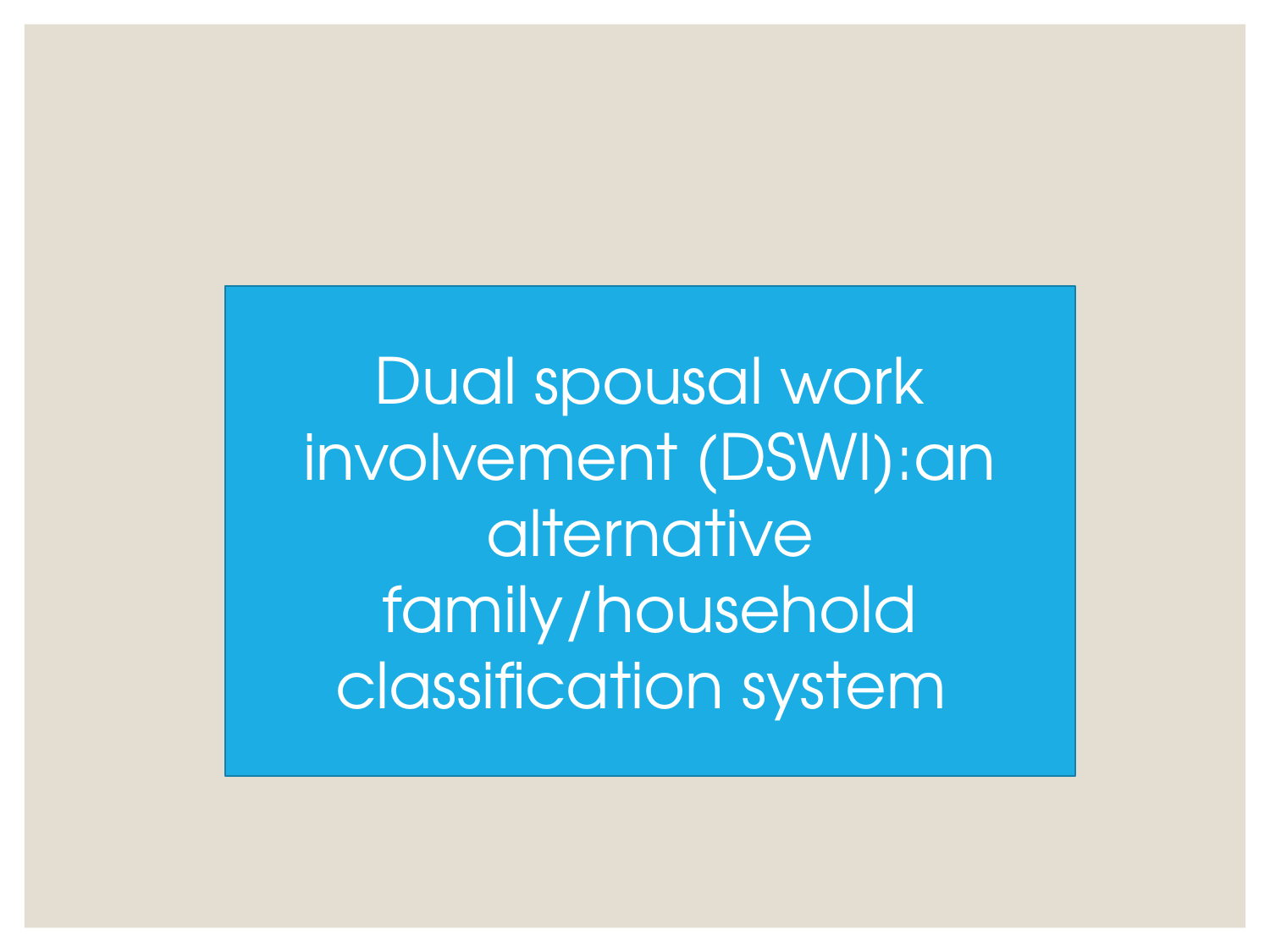

#
Dual spousal work involvement (DSWI):an alternative family/household classification system